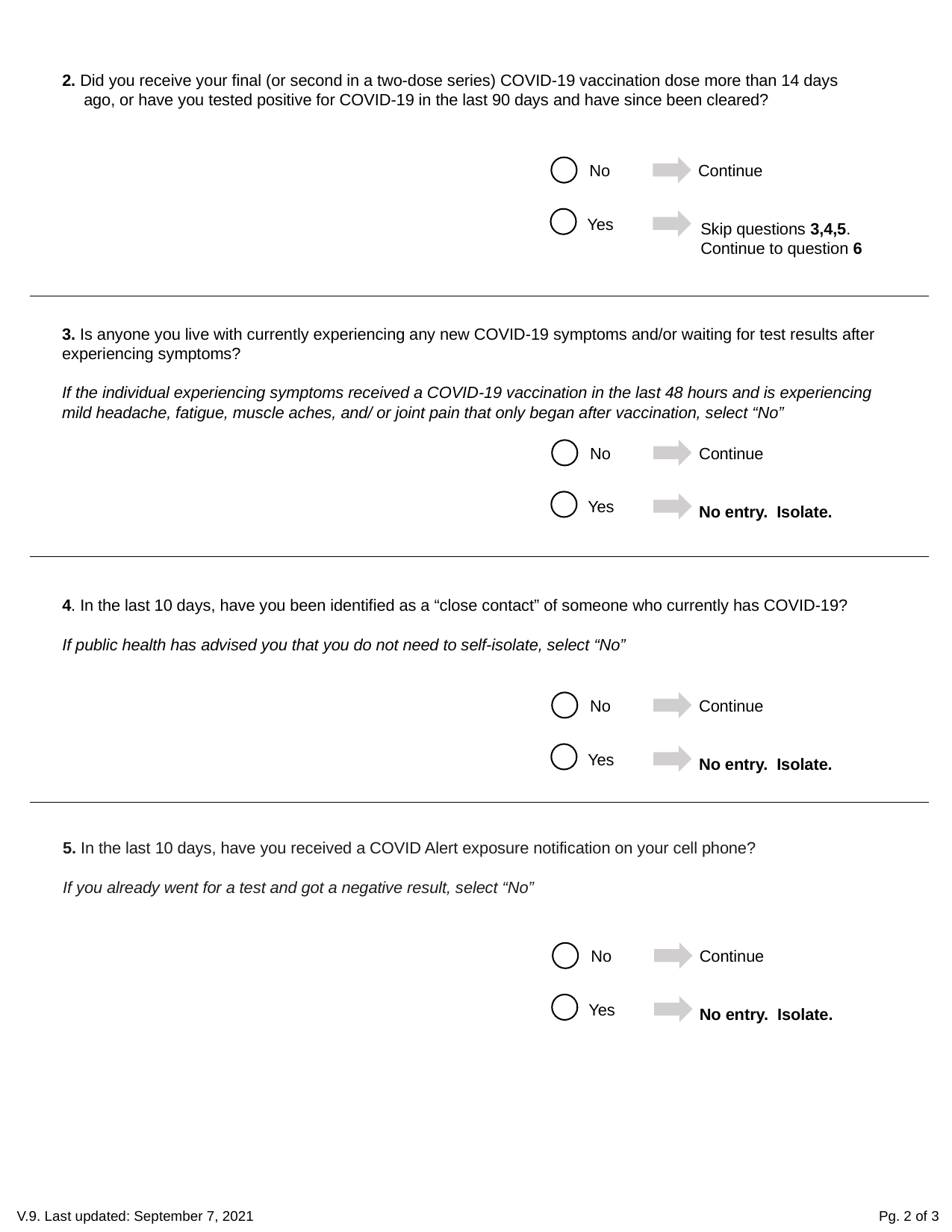

2. Did you receive your final (or second in a two-dose series) COVID-19 vaccination dose more than 14 days ago, or have you tested positive for COVID-19 in the last 90 days and have since been cleared?

Continue
No

Yes

Skip questions 3,4,5. Continue to question 6
3. Is anyone you live with currently experiencing any new COVID-19 symptoms and/or waiting for test results after experiencing symptoms?

If the individual experiencing symptoms received a COVID-19 vaccination in the last 48 hours and is experiencing mild headache, fatigue, muscle aches, and/ or joint pain that only began after vaccination, select “No”
Continue
No

Yes

No entry.  Isolate.

4. In the last 10 days, have you been identified as a “close contact” of someone who currently has COVID-19?

If public health has advised you that you do not need to self-isolate, select “No”
Continue
No

Yes

No entry.  Isolate.
5. In the last 10 days, have you received a COVID Alert exposure notification on your cell phone?

If you already went for a test and got a negative result, select “No”
Continue
No

Yes

No entry.  Isolate.
V.9. Last updated: September 7, 2021
Pg. 2 of 3